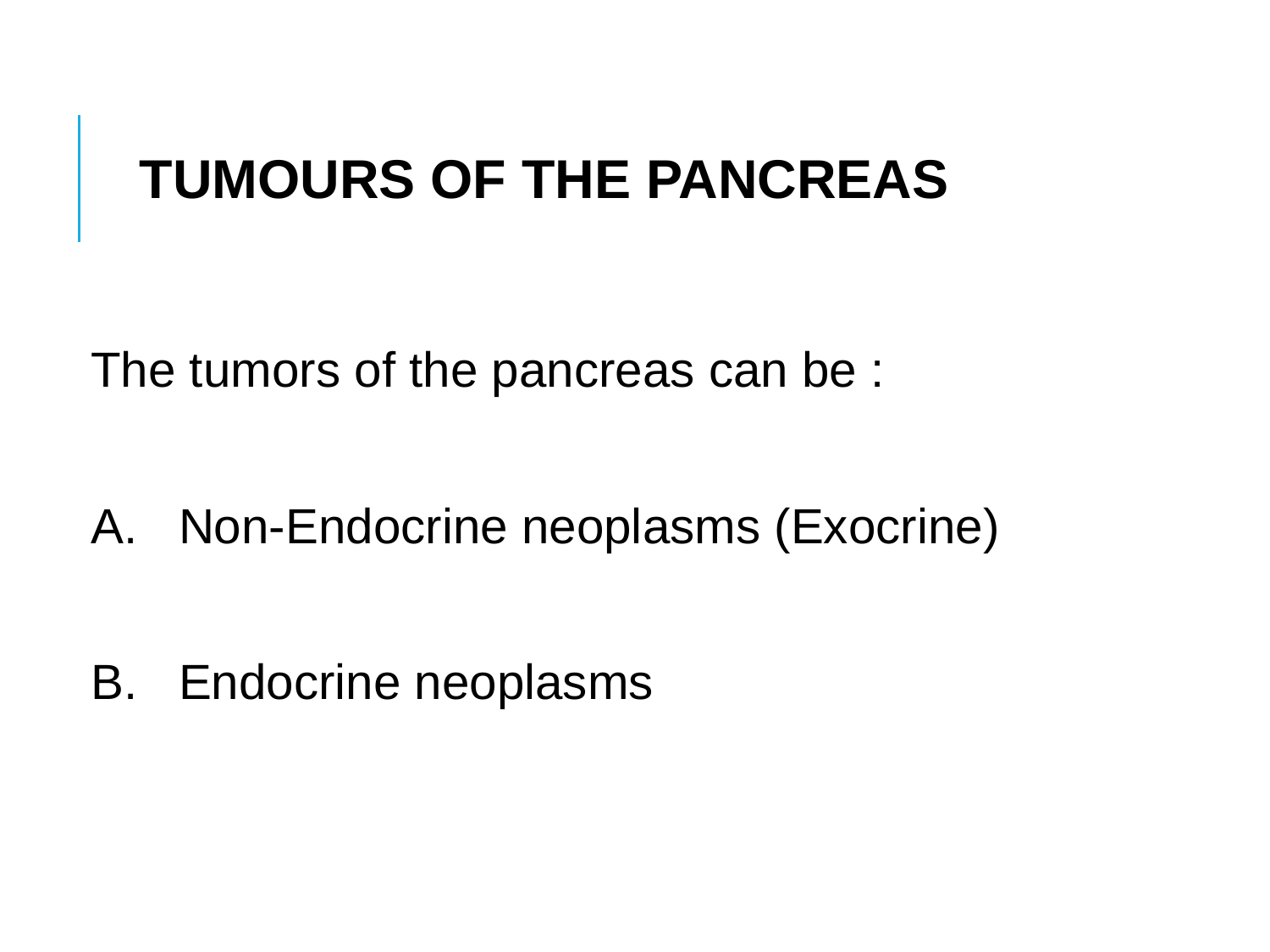

TUMOURS OF THE PANCREAS
The tumors of the pancreas can be :

A.   Non-Endocrine neoplasms (Exocrine)

B.   Endocrine neoplasms